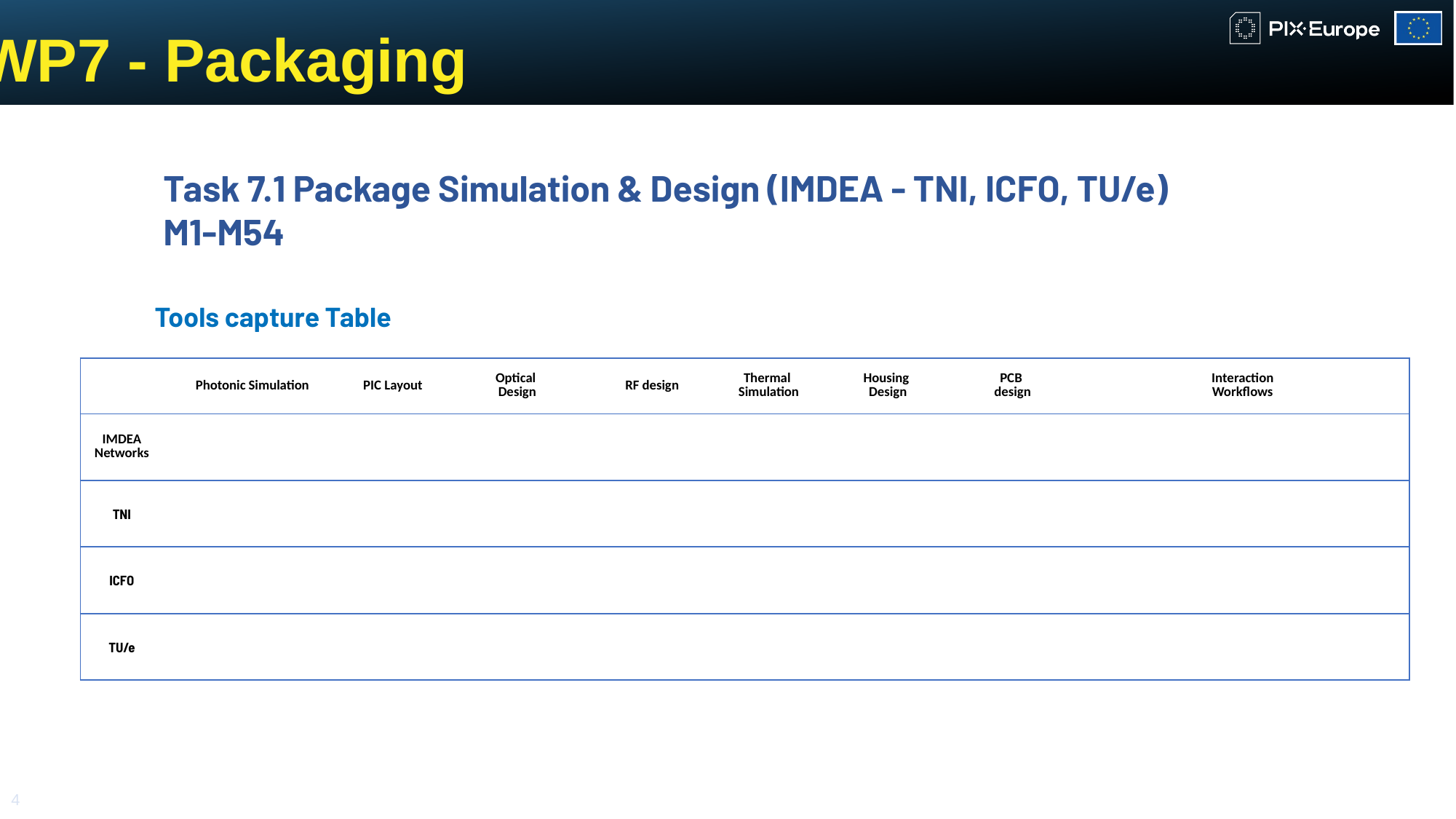

WP7 - Packaging
Co-Packaged Photonic-FPGA Module
for Artificial Intelligence
Task 7.1 Package Simulation & Design (IMDEA - TNI, ICFO, TU/e)
M1-M54
Tools capture Table
Silicon Photonic Transceiver Module
for Data Centre
|  | Photonic Simulation | PIC Layout | Optical Design | RF design | Thermal Simulation | Housing Design | PCB design | Interaction Workflows |
| --- | --- | --- | --- | --- | --- | --- | --- | --- |
| IMDEA Networks |  |  |  |  |  |  |  |  |
| TNI |  |  |  |  |  |  |  |  |
| ICFO |  |  |  |  |  |  |  |  |
| TU/e |  |  |  |  |  |  |  |  |
Quantum Random Number Generator
for Consumer Electronics